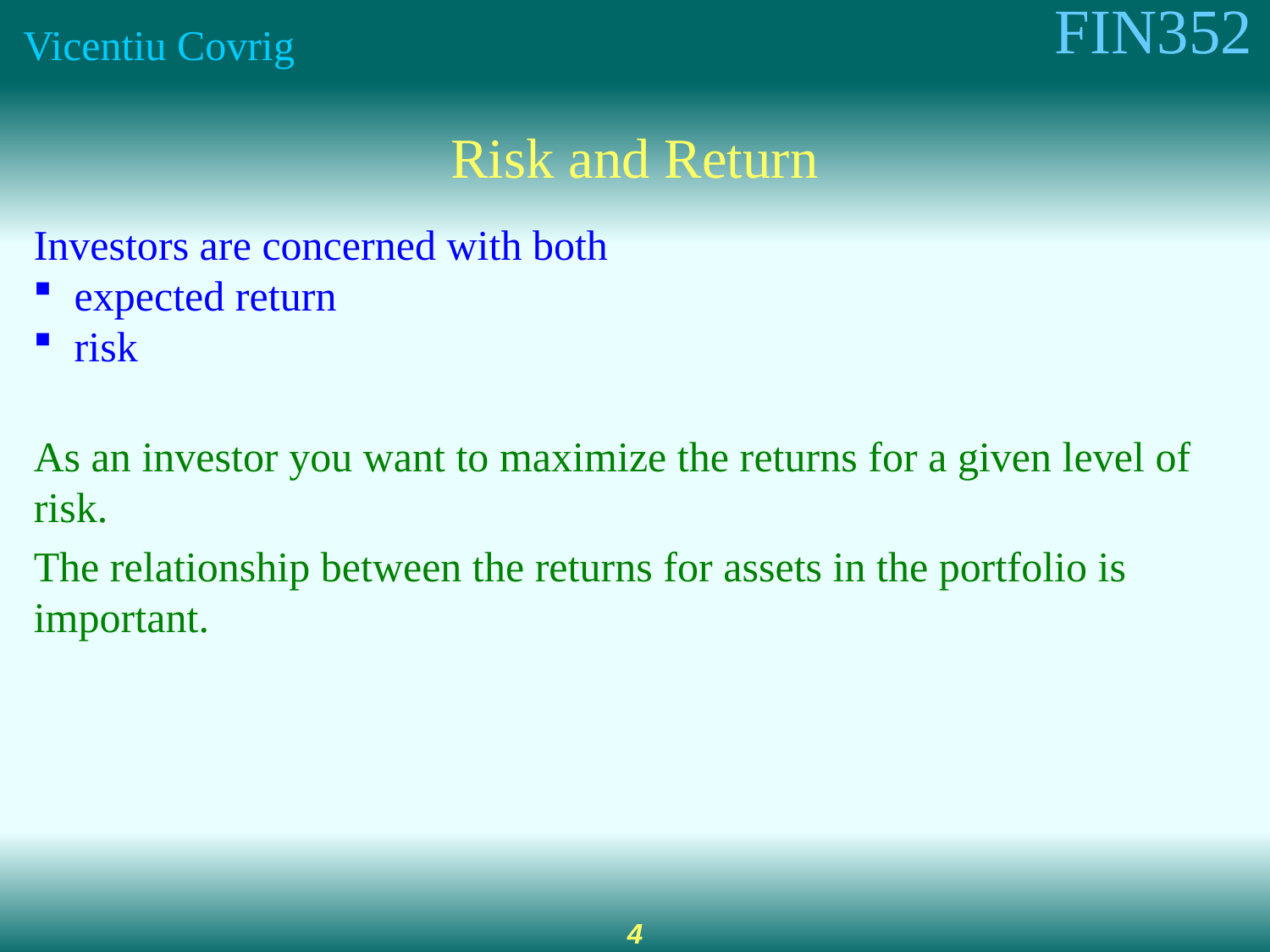

Risk and Return
Investors are concerned with both
 expected return
 risk

As an investor you want to maximize the returns for a given level of risk.
The relationship between the returns for assets in the portfolio is important.